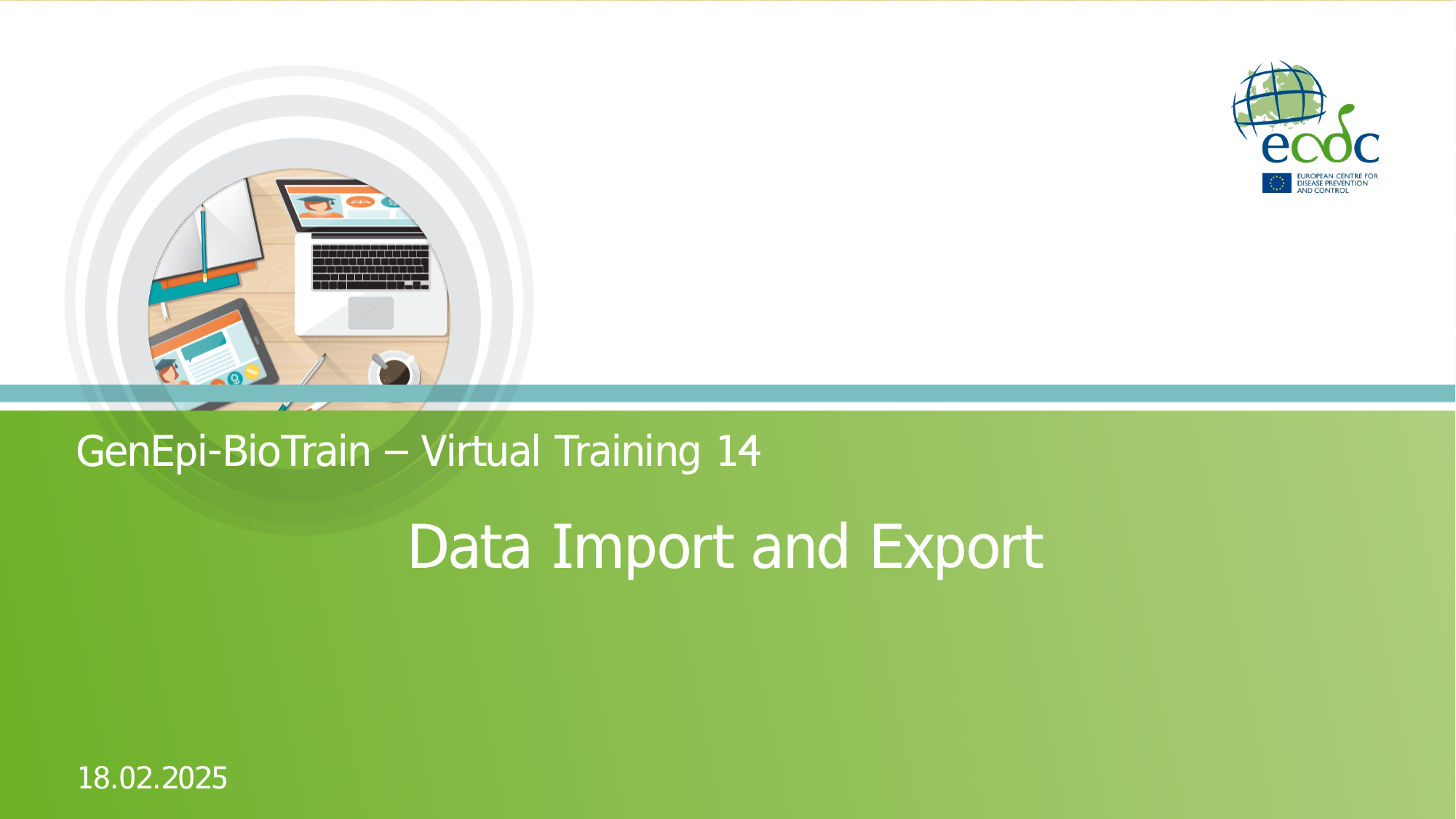

GenEpi-BioTrain – Virtual Training 14
# Data Import and Export

18.02.2025